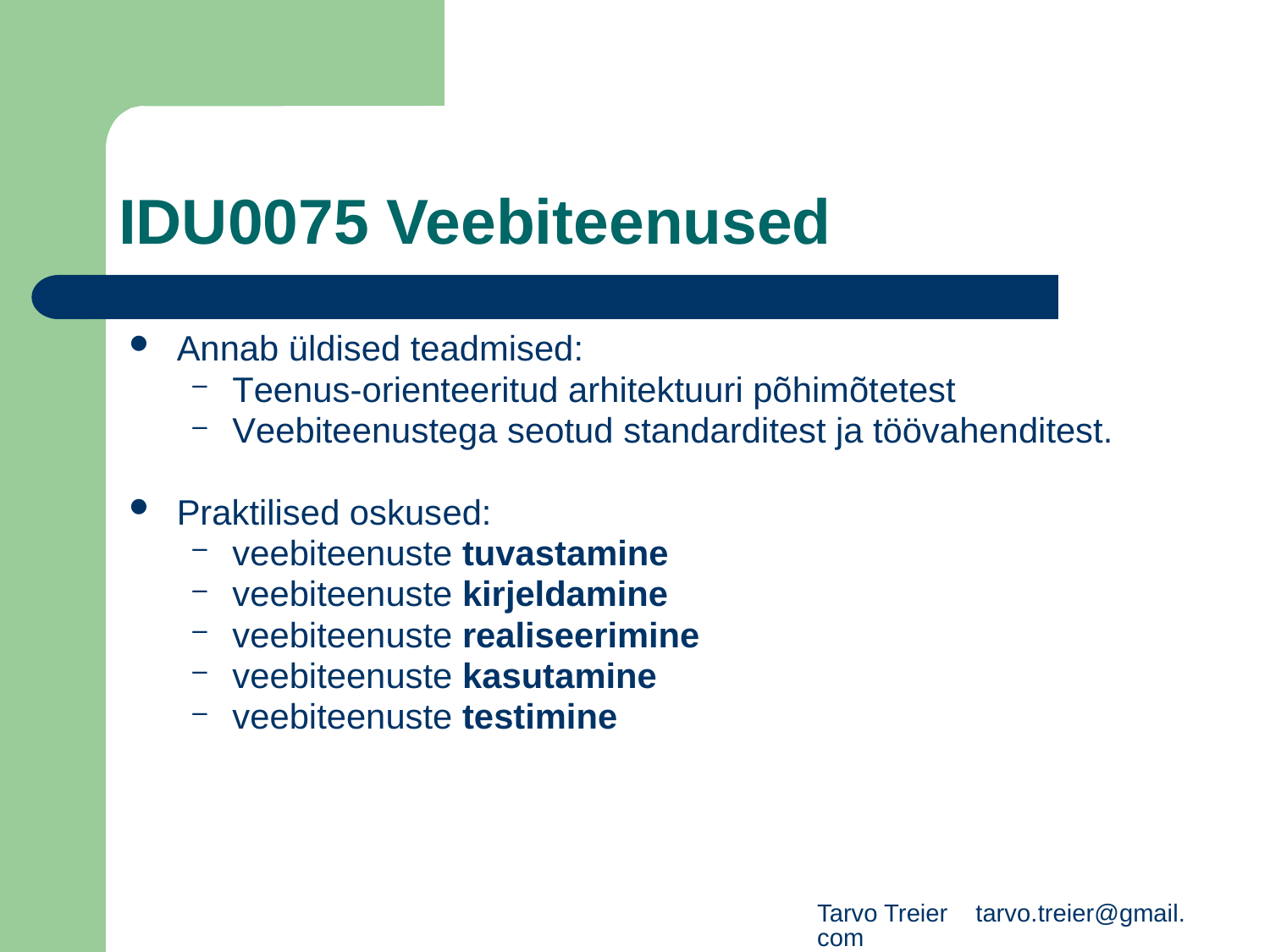

# IDU0075 Veebiteenused
Annab üldised teadmised:
Teenus-orienteeritud arhitektuuri põhimõtetest
Veebiteenustega seotud standarditest ja töövahenditest.

Praktilised oskused:
veebiteenuste tuvastamine
veebiteenuste kirjeldamine
veebiteenuste realiseerimine
veebiteenuste kasutamine
veebiteenuste testimine
Tarvo Treier    tarvo.treier@gmail.com